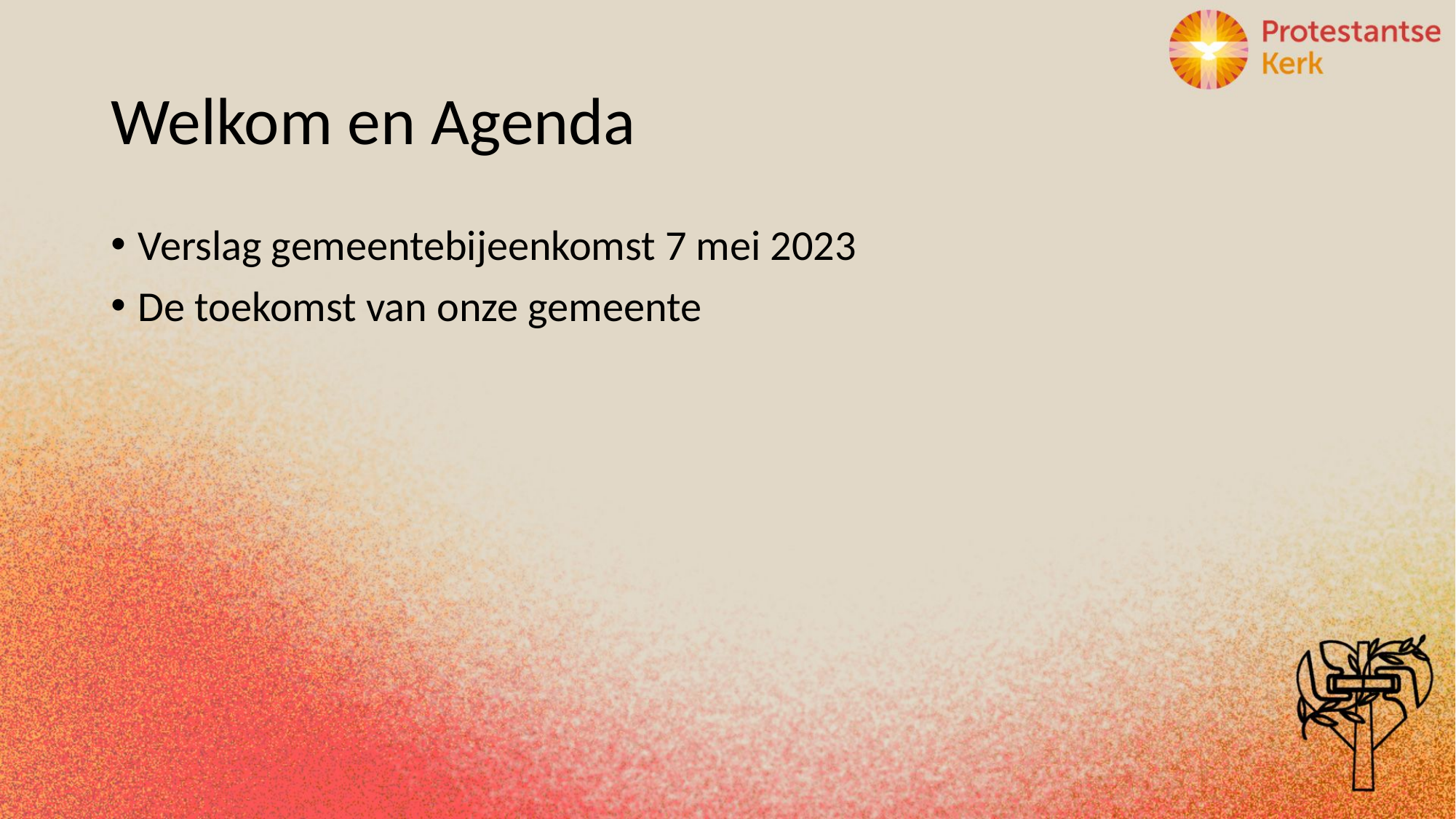

# Welkom en Agenda
Verslag gemeentebijeenkomst 7 mei 2023
De toekomst van onze gemeente